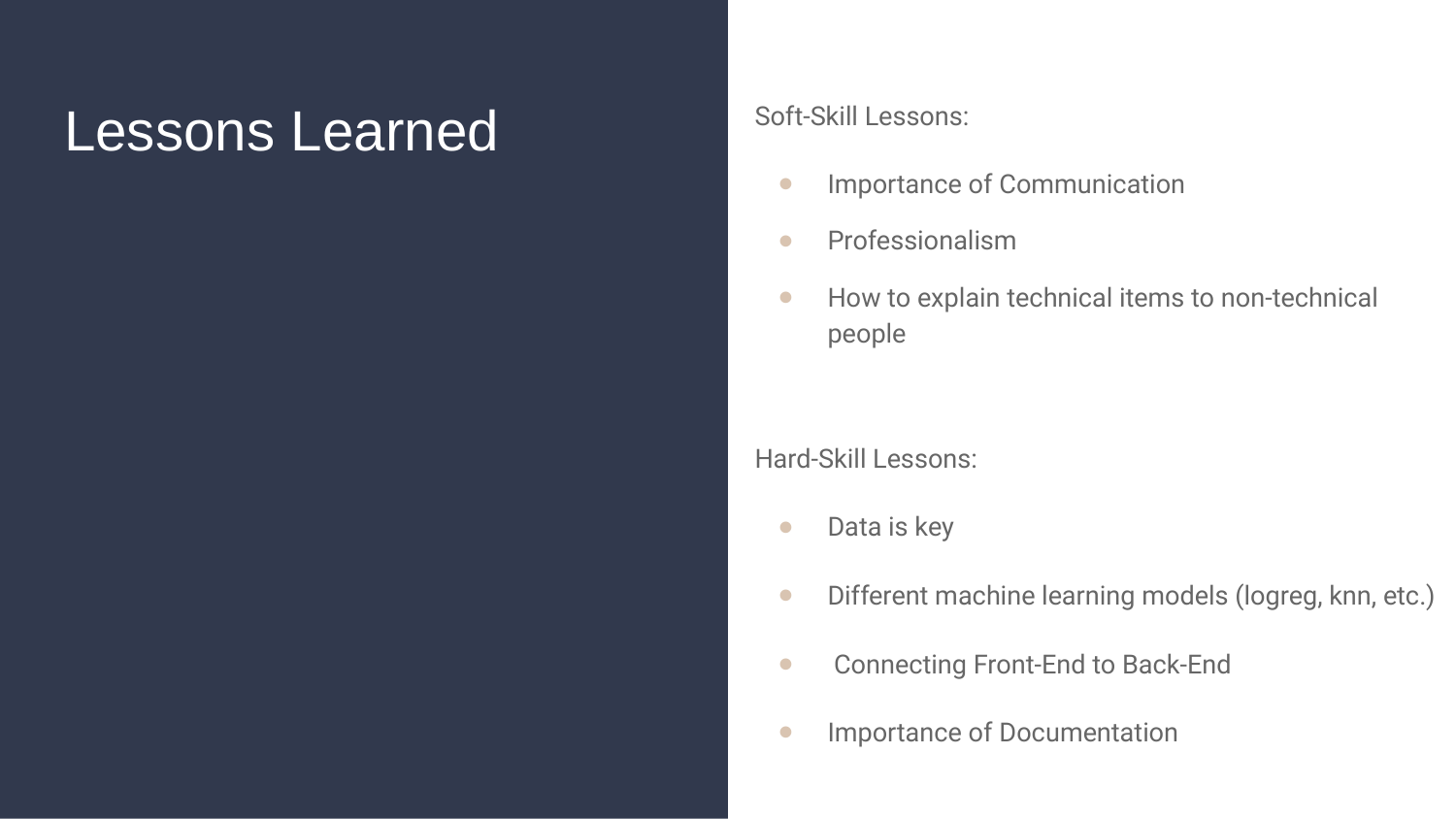

# Lessons Learned
Soft-Skill Lessons:
Importance of Communication
Professionalism
How to explain technical items to non-technical people

Hard-Skill Lessons:
Data is key
Different machine learning models (logreg, knn, etc.)
 Connecting Front-End to Back-End
Importance of Documentation